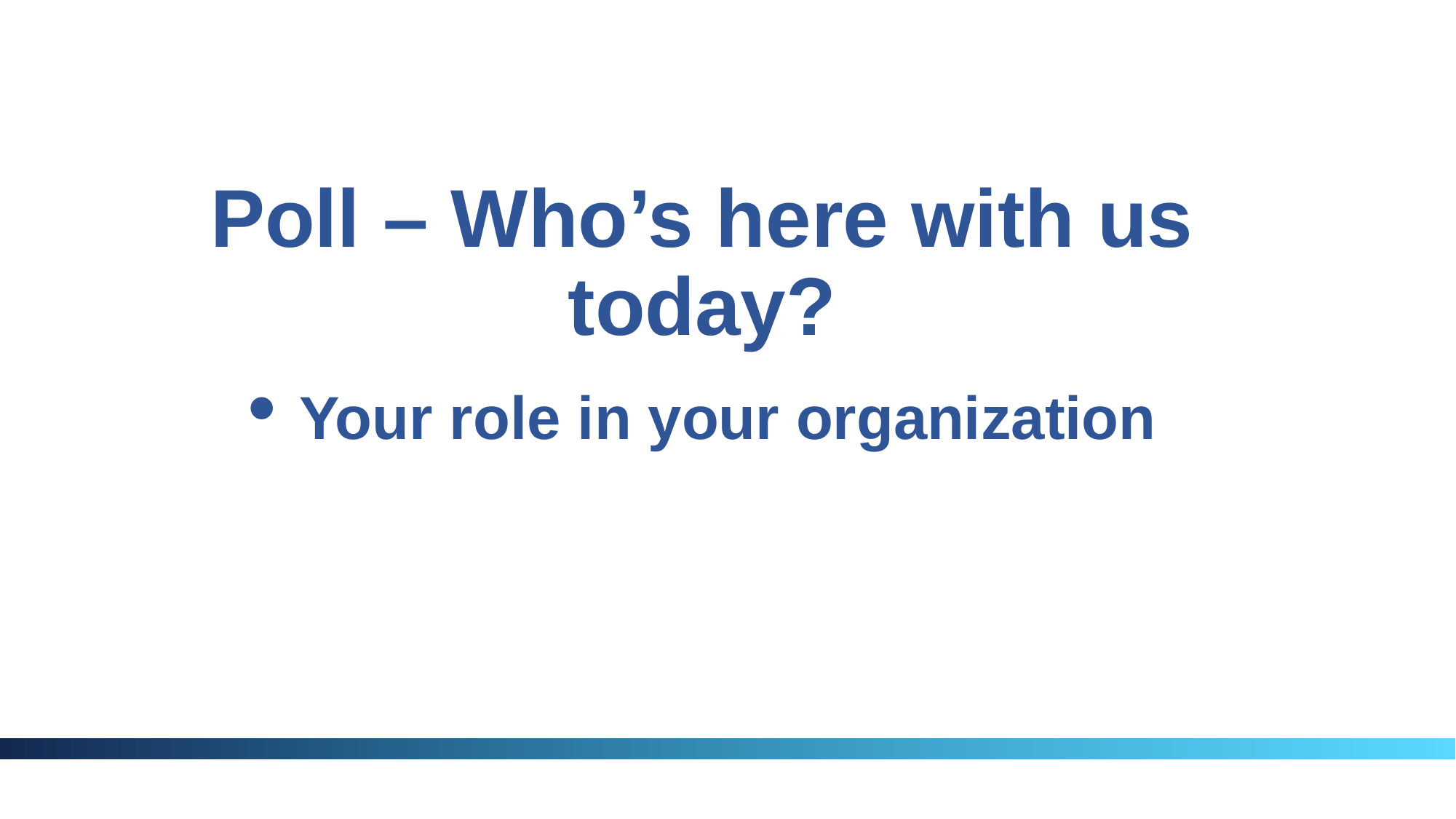

Poll – Who’s here with us today?
 Your role in your organization